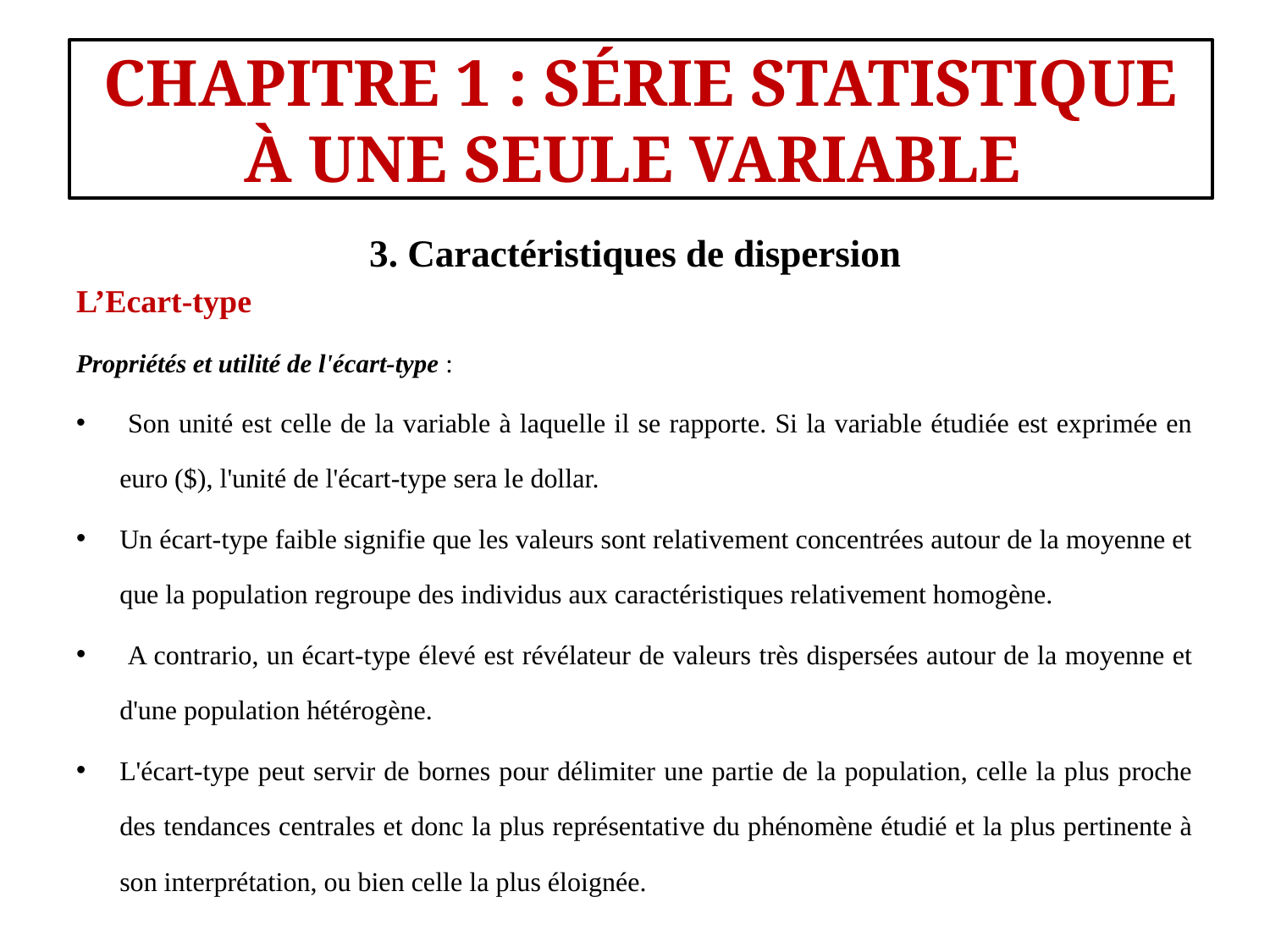

#
CHAPITRE 1 : SÉRIE STATISTIQUE À UNE SEULE VARIABLE
3. Caractéristiques de dispersion
L’Ecart-type
Propriétés et utilité de l'écart-type :
 Son unité est celle de la variable à laquelle il se rapporte. Si la variable étudiée est exprimée en euro ($), l'unité de l'écart-type sera le dollar.
Un écart-type faible signifie que les valeurs sont relativement concentrées autour de la moyenne et que la population regroupe des individus aux caractéristiques relativement homogène.
 A contrario, un écart-type élevé est révélateur de valeurs très dispersées autour de la moyenne et d'une population hétérogène.
L'écart-type peut servir de bornes pour délimiter une partie de la population, celle la plus proche des tendances centrales et donc la plus représentative du phénomène étudié et la plus pertinente à son interprétation, ou bien celle la plus éloignée.